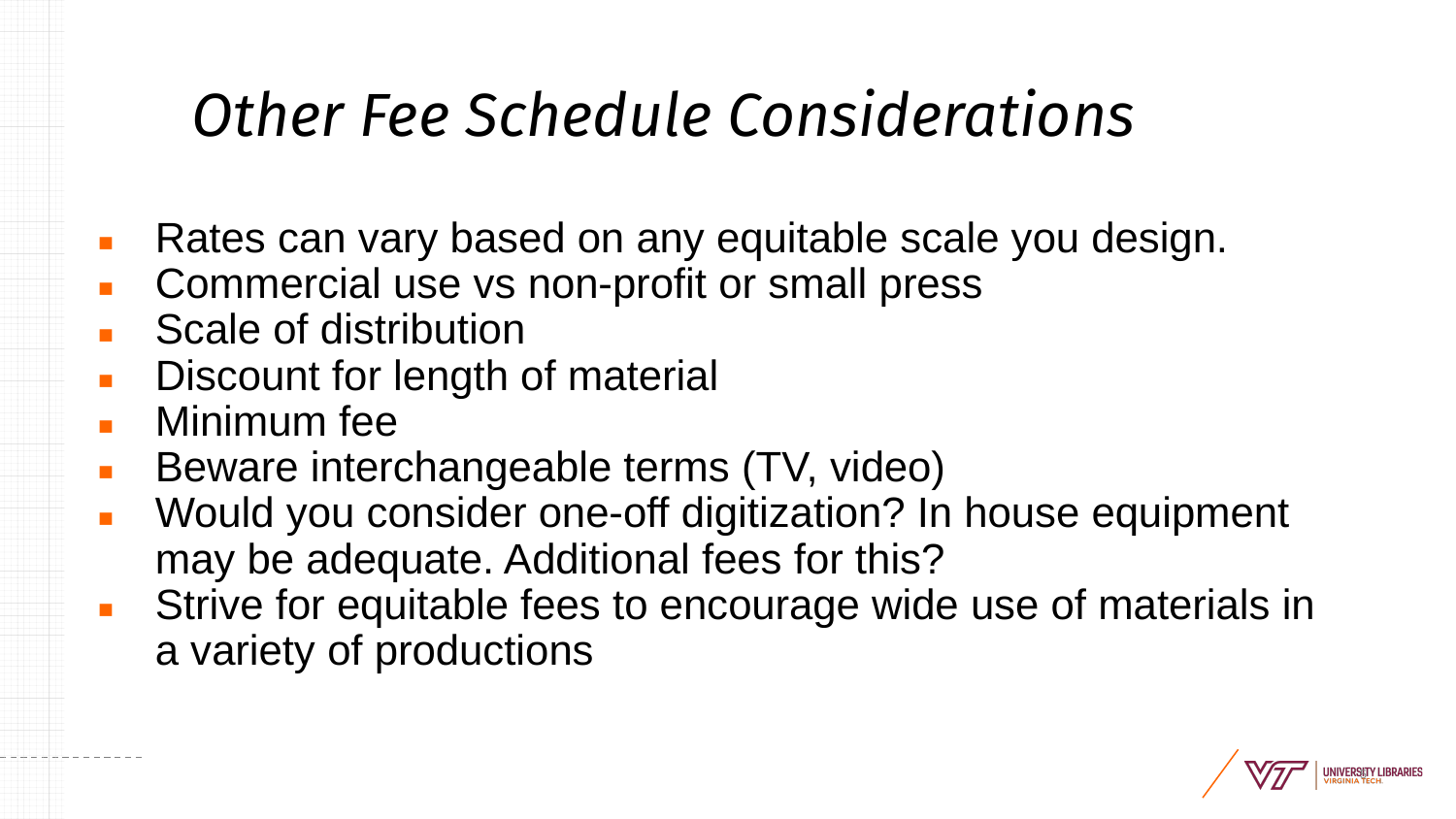

# Other Fee Schedule Considerations
Rates can vary based on any equitable scale you design.
Commercial use vs non-profit or small press
Scale of distribution
Discount for length of material
Minimum fee
Beware interchangeable terms (TV, video)
Would you consider one-off digitization? In house equipment may be adequate. Additional fees for this?
Strive for equitable fees to encourage wide use of materials in a variety of productions

5